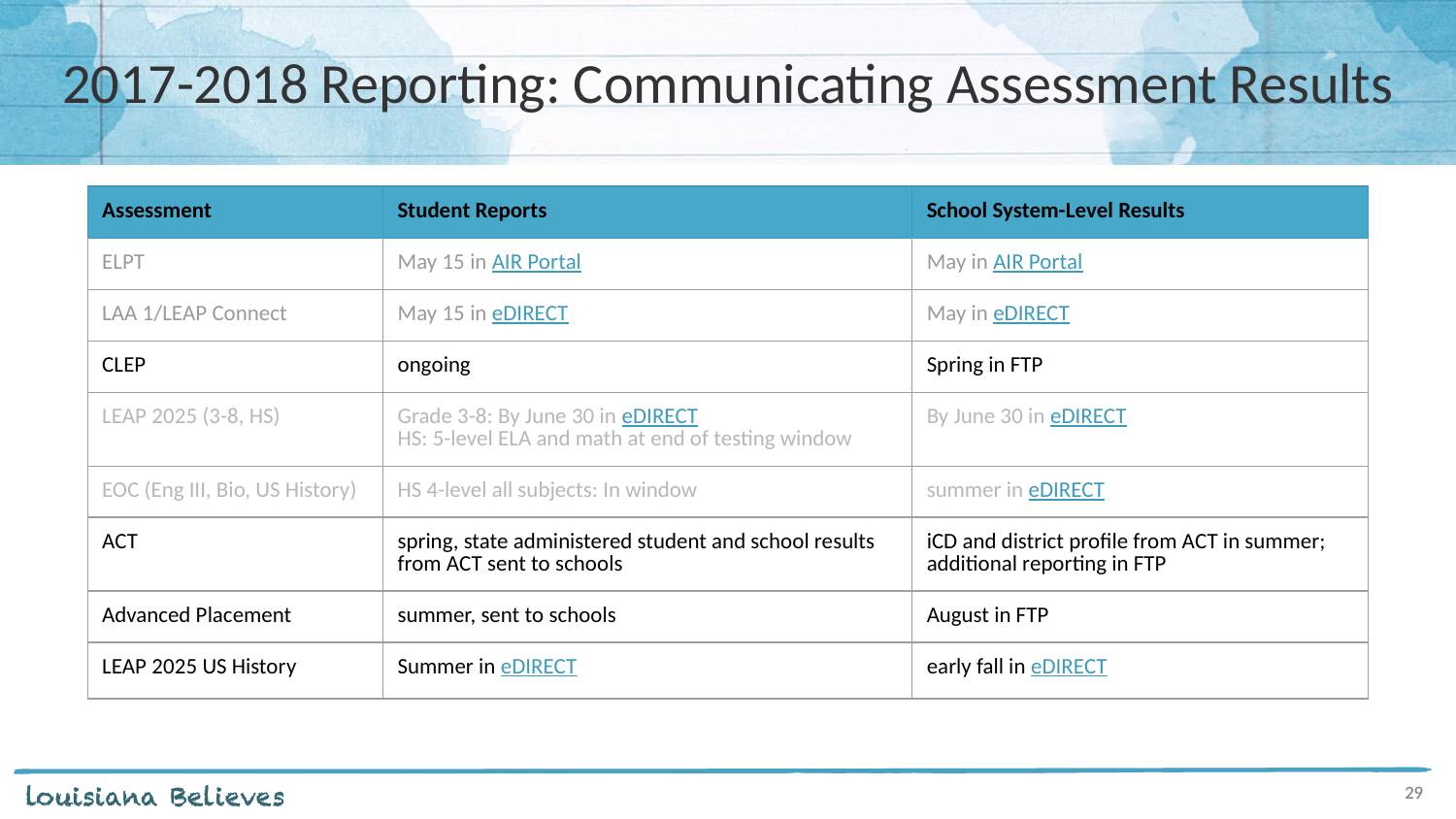

# 2017-2018 Reporting: Communicating Assessment Results
| Assessment | Student Reports | School System-Level Results |
| --- | --- | --- |
| ELPT | May 15 in AIR Portal | May in AIR Portal |
| LAA 1/LEAP Connect | May 15 in eDIRECT | May in eDIRECT |
| CLEP | ongoing | Spring in FTP |
| LEAP 2025 (3-8, HS) | Grade 3-8: By June 30 in eDIRECT HS: 5-level ELA and math at end of testing window | By June 30 in eDIRECT |
| EOC (Eng III, Bio, US History) | HS 4-level all subjects: In window | summer in eDIRECT |
| ACT | spring, state administered student and school results from ACT sent to schools | iCD and district profile from ACT in summer; additional reporting in FTP |
| Advanced Placement | summer, sent to schools | August in FTP |
| LEAP 2025 US History | Summer in eDIRECT | early fall in eDIRECT |
29